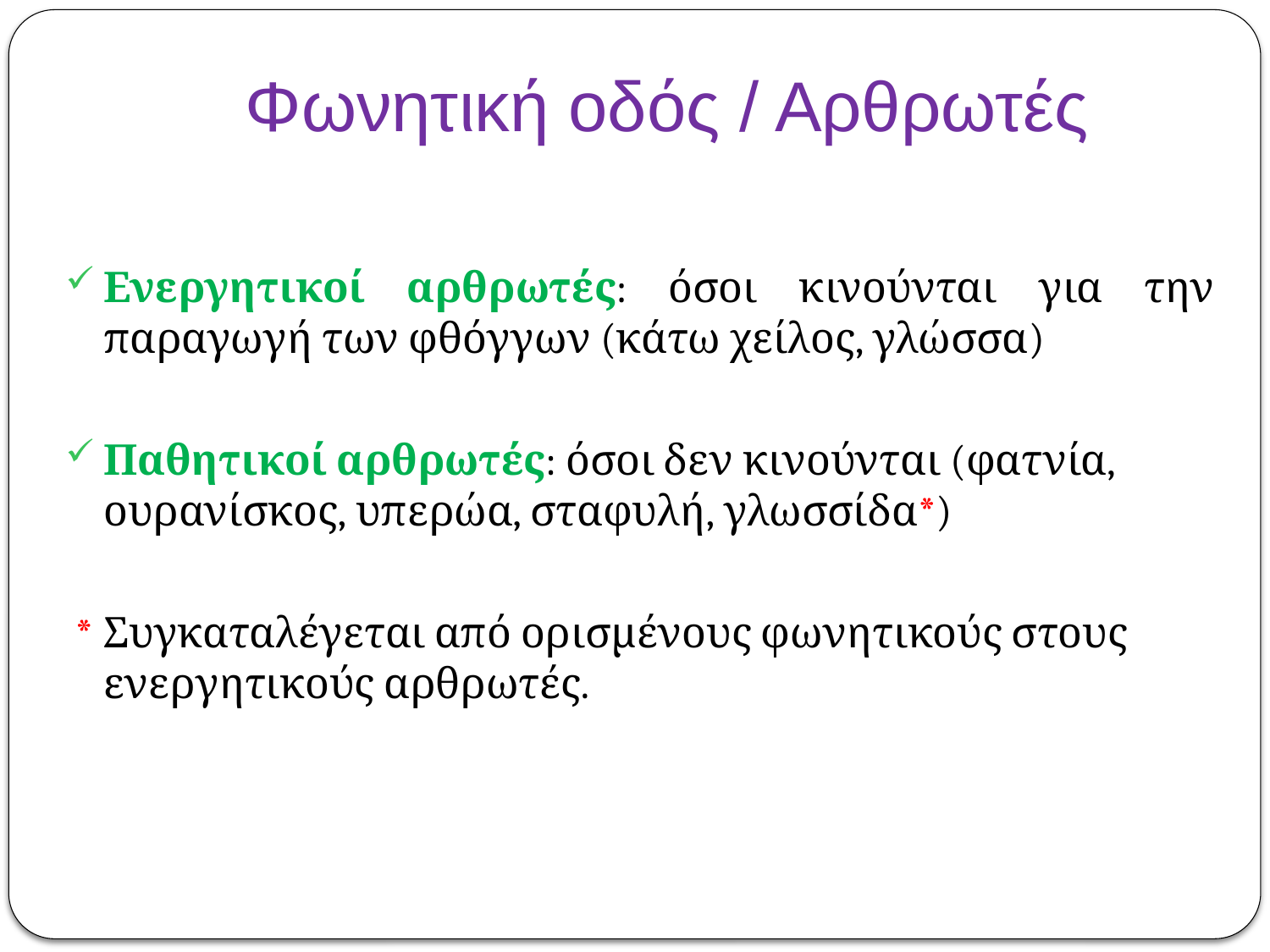

# Φωνητική οδός / Αρθρωτές
Ενεργητικοί αρθρωτές: όσοι κινούνται για την παραγωγή των φθόγγων (κάτω χείλος, γλώσσα)

Παθητικοί αρθρωτές: όσοι δεν κινούνται (φατνία, ουρανίσκος, υπερώα, σταφυλή, γλωσσίδα*)

 *	Συγκαταλέγεται από ορισμένους φωνητικούς στους ενεργητικούς αρθρωτές.